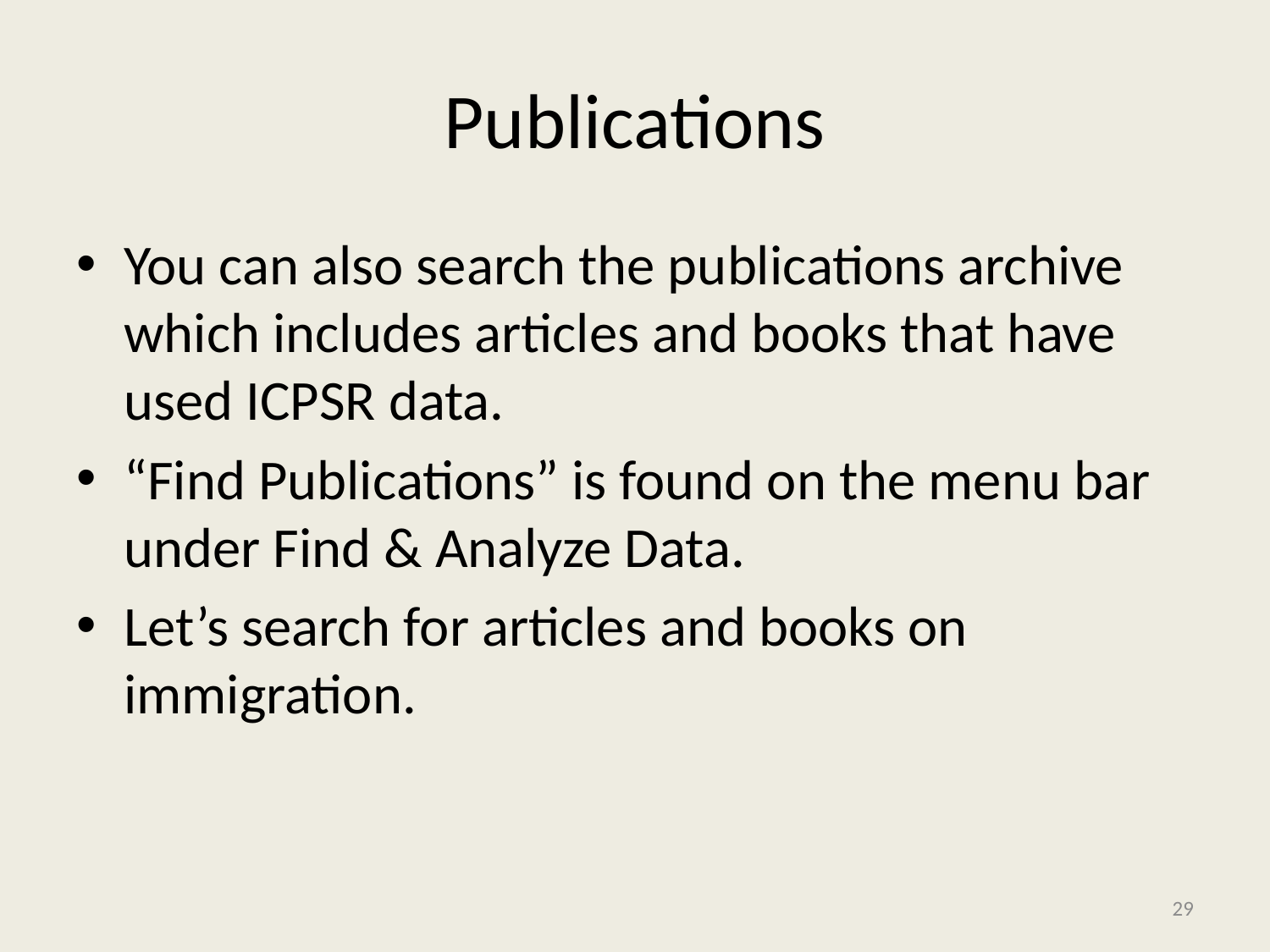

# Publications
You can also search the publications archive which includes articles and books that have used ICPSR data.
“Find Publications” is found on the menu bar under Find & Analyze Data.
Let’s search for articles and books on immigration.
29